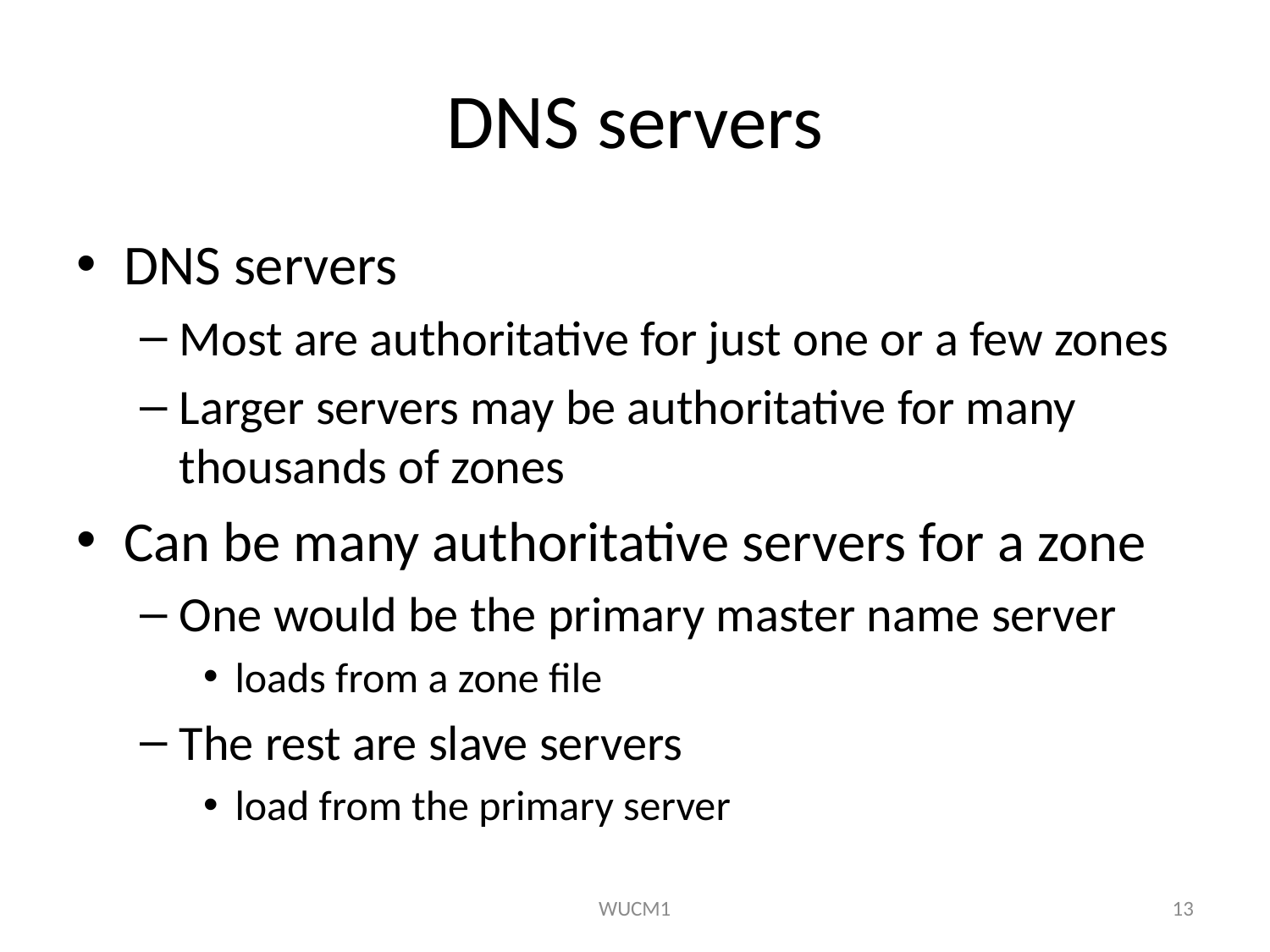

# DNS servers
DNS servers
Most are authoritative for just one or a few zones
Larger servers may be authoritative for many thousands of zones
Can be many authoritative servers for a zone
One would be the primary master name server
loads from a zone file
The rest are slave servers
load from the primary server
WUCM1
13